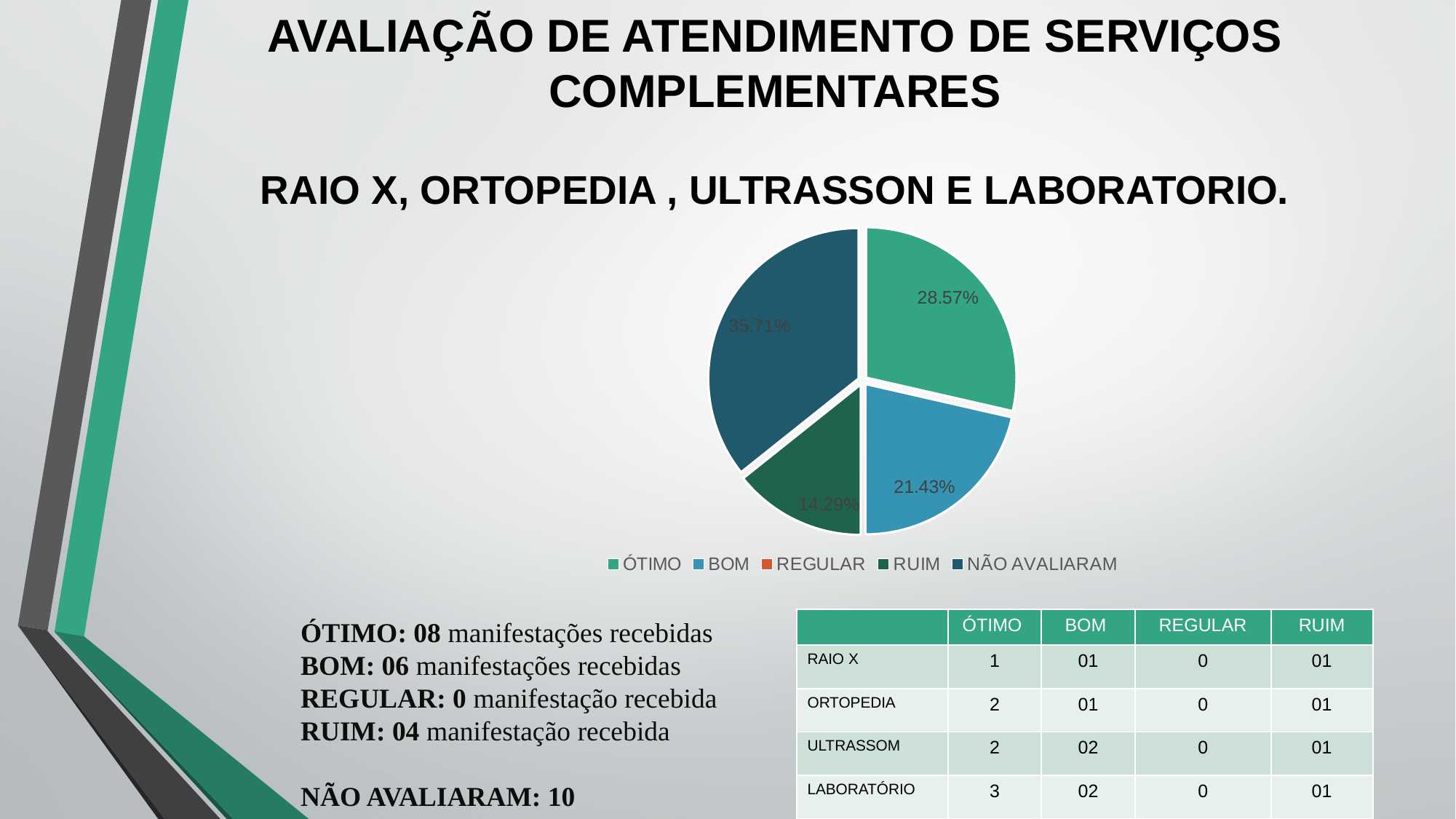

# AVALIAÇÃO DE ATENDIMENTO DE SERVIÇOS COMPLEMENTARES RAIO X, ORTOPEDIA , ULTRASSON E LABORATORIO.

### Chart

| Category | Colunas1 |
|---|---|
| ÓTIMO | 8.0 |
| BOM | 6.0 |
| REGULAR | 0.0 |
| RUIM | 4.0 |
| NÃO AVALIARAM | 10.0 |
ÓTIMO: 08 manifestações recebidas
BOM: 06 manifestações recebidas
REGULAR: 0 manifestação recebida
RUIM: 04 manifestação recebida

NÃO AVALIARAM: 10
|  | ÓTIMO | BOM | REGULAR | RUIM |
| --- | --- | --- | --- | --- |
| RAIO X | 1 | 01 | 0 | 01 |
| ORTOPEDIA | 2 | 01 | 0 | 01 |
| ULTRASSOM | 2 | 02 | 0 | 01 |
| LABORATÓRIO | 3 | 02 | 0 | 01 |